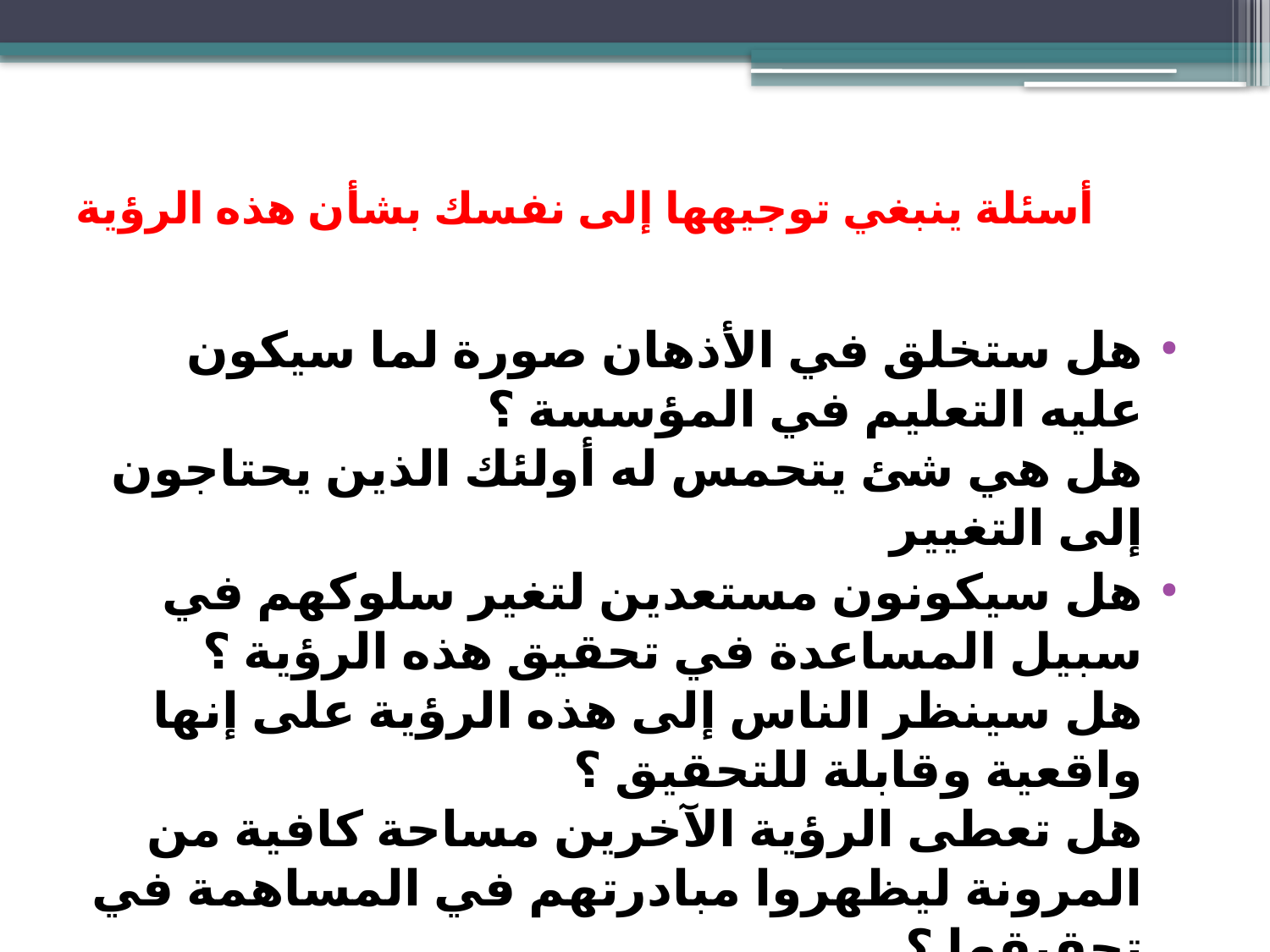

# أسئلة ينبغي توجيهها إلى نفسك بشأن هذه الرؤية
هل ستخلق في الأذهان صورة لما سيكون عليه التعليم في المؤسسة ؟
هل هي شئ يتحمس له أولئك الذين يحتاجون إلى التغيير
هل سيكونون مستعدين لتغير سلوكهم في سبيل المساعدة في تحقيق هذه الرؤية ؟
هل سينظر الناس إلى هذه الرؤية على إنها واقعية وقابلة للتحقيق ؟
هل تعطى الرؤية الآخرين مساحة كافية من المرونة ليظهروا مبادرتهم في المساهمة في تحقيقها ؟
هل الرؤية بسيطة ؟ هل هي سهلة الفهم والتوصيل ( الإبلاغ ) ؟